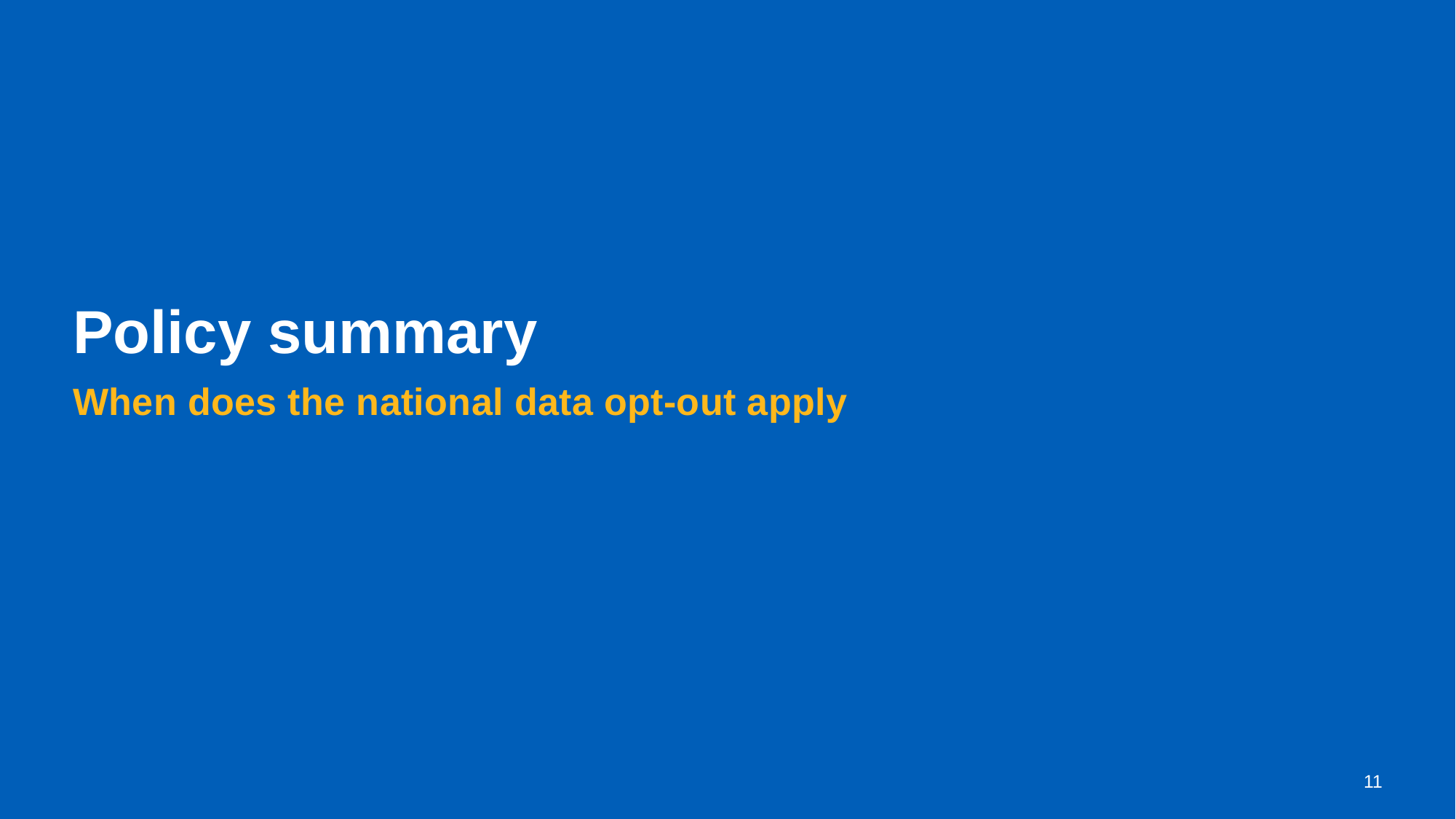

# Policy summary
When does the national data opt-out apply
11